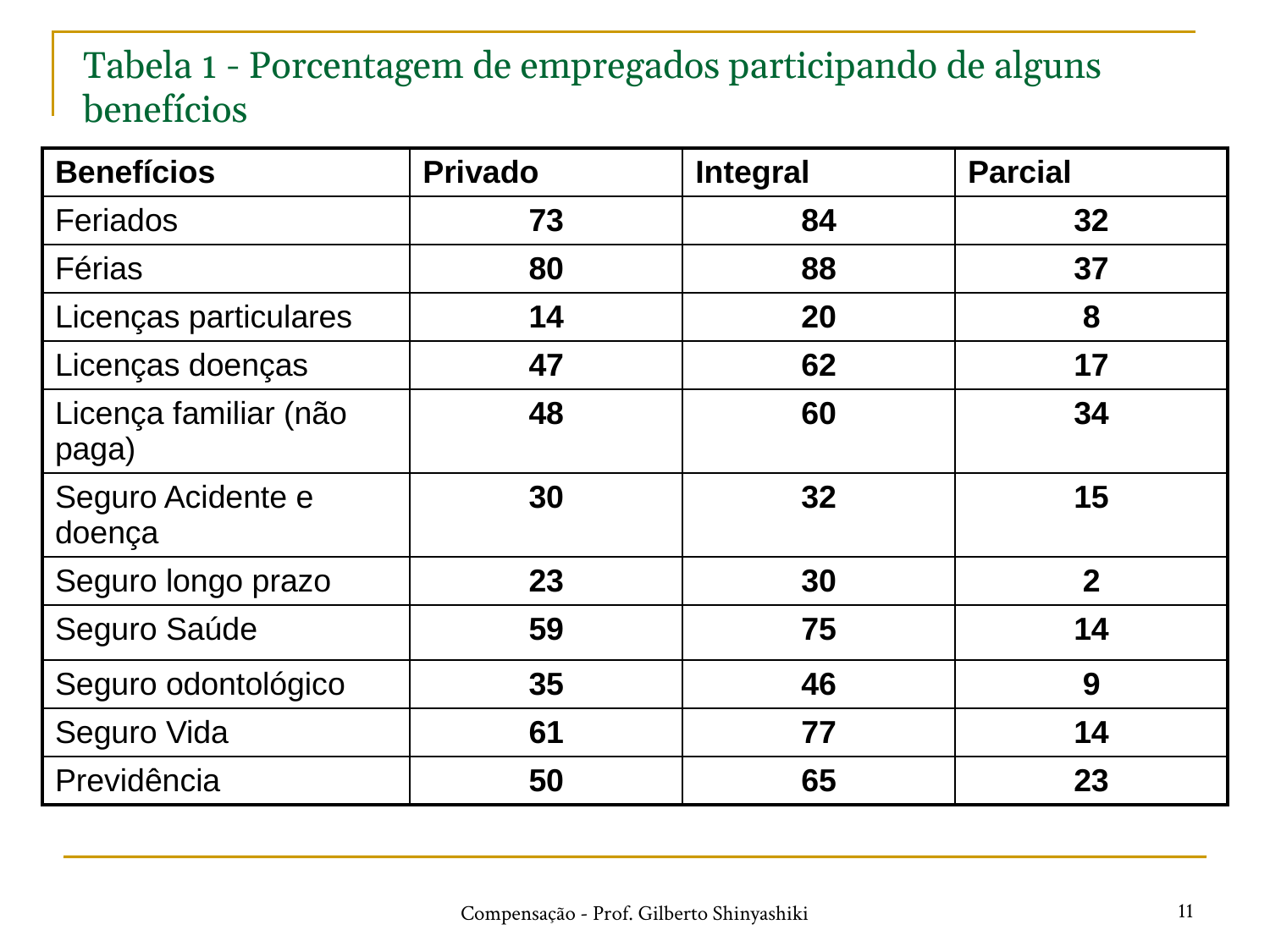

# Tabela 1 - Porcentagem de empregados participando de alguns benefícios
| Benefícios | Privado | Integral | Parcial |
| --- | --- | --- | --- |
| Feriados | 73 | 84 | 32 |
| Férias | 80 | 88 | 37 |
| Licenças particulares | 14 | 20 | 8 |
| Licenças doenças | 47 | 62 | 17 |
| Licença familiar (não paga) | 48 | 60 | 34 |
| Seguro Acidente e doença | 30 | 32 | 15 |
| Seguro longo prazo | 23 | 30 | 2 |
| Seguro Saúde | 59 | 75 | 14 |
| Seguro odontológico | 35 | 46 | 9 |
| Seguro Vida | 61 | 77 | 14 |
| Previdência | 50 | 65 | 23 |
11
Compensação - Prof. Gilberto Shinyashiki